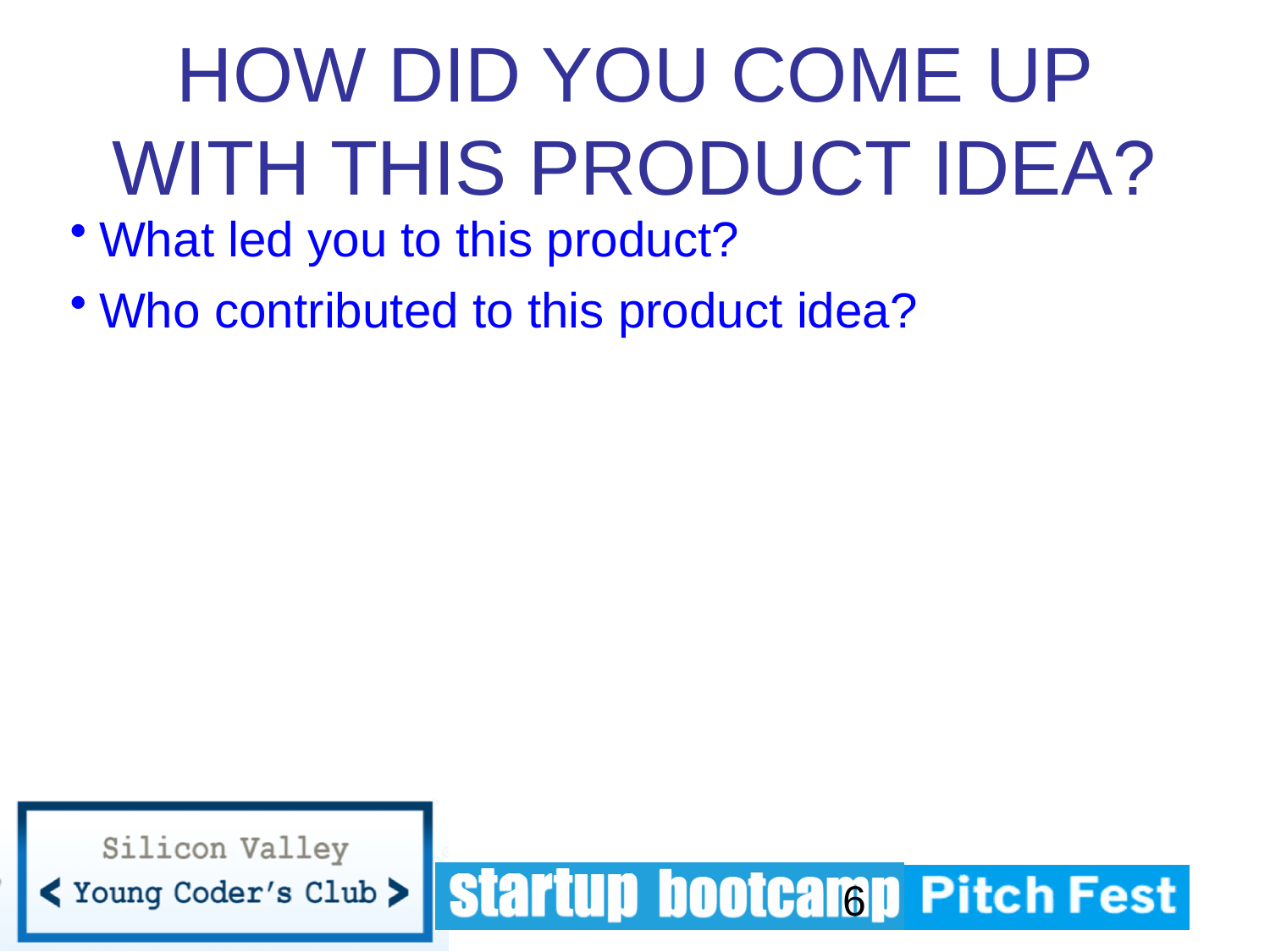

# HOW DID YOU COME UP WITH THIS PRODUCT IDEA?
What led you to this product?
Who contributed to this product idea?
6